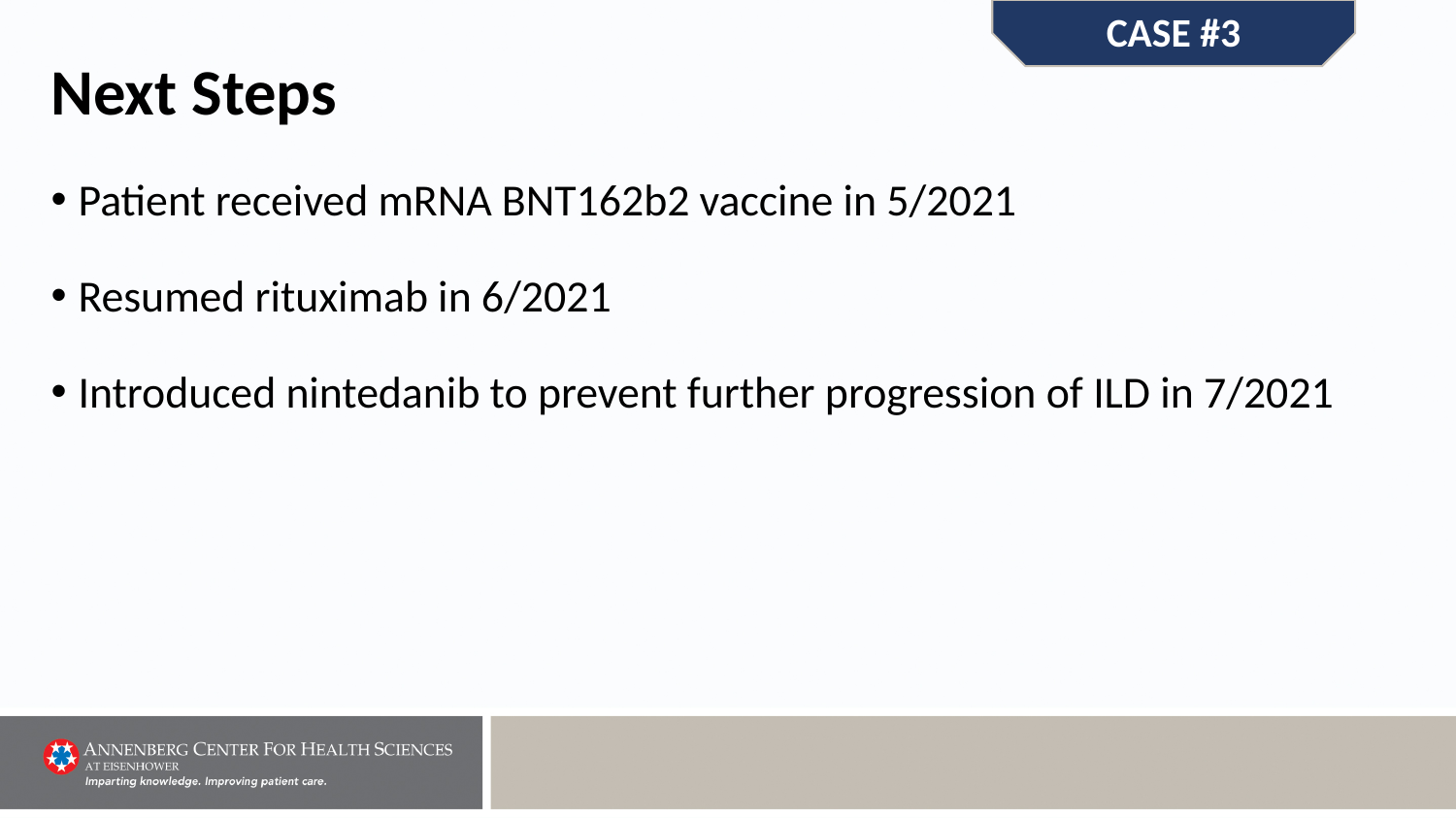

CASE #3
# Next Steps
Patient received mRNA BNT162b2 vaccine in 5/2021

Resumed rituximab in 6/2021

Introduced nintedanib to prevent further progression of ILD in 7/2021